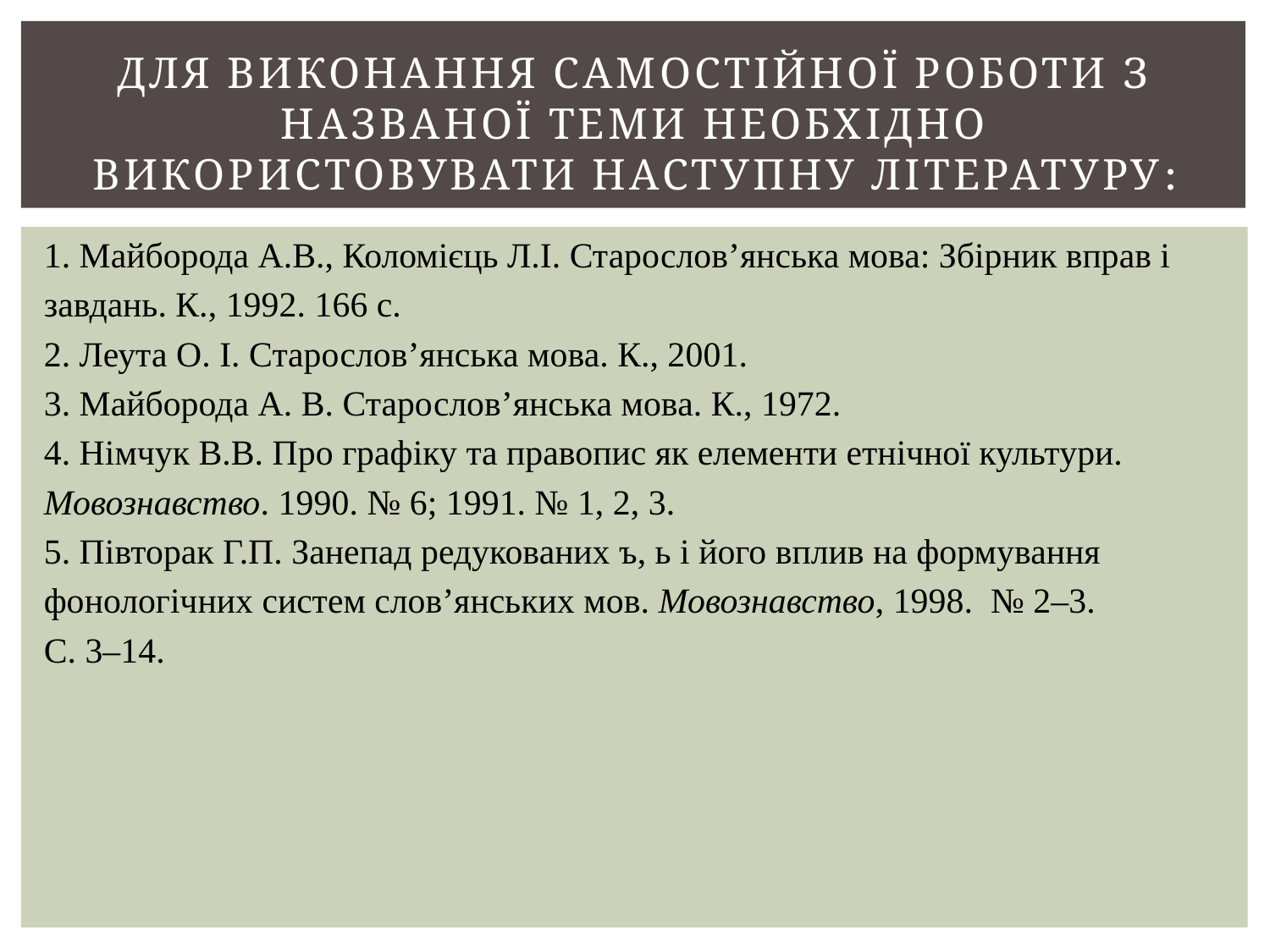

# Для виконання самостійної роботи з названої теми необхідно використовувати наступну літературу:
1. Майборода А.В., Коломієць Л.І. Старослов’янська мова: Збірник вправ і
завдань. К., 1992. 166 с.
2. Леута О. І. Старослов’янська мова. К., 2001.
3. Майборода А. В. Старослов’янська мова. К., 1972.
4. Німчук В.В. Про графіку та правопис як елементи етнічної культури.
Мовознавство. 1990. № 6; 1991. № 1, 2, 3.
5. Півторак Г.П. Занепад редукованих ъ, ь і його вплив на формування
фонологічних систем слов’янських мов. Мовознавство, 1998.  № 2–3.
С. 3–14.